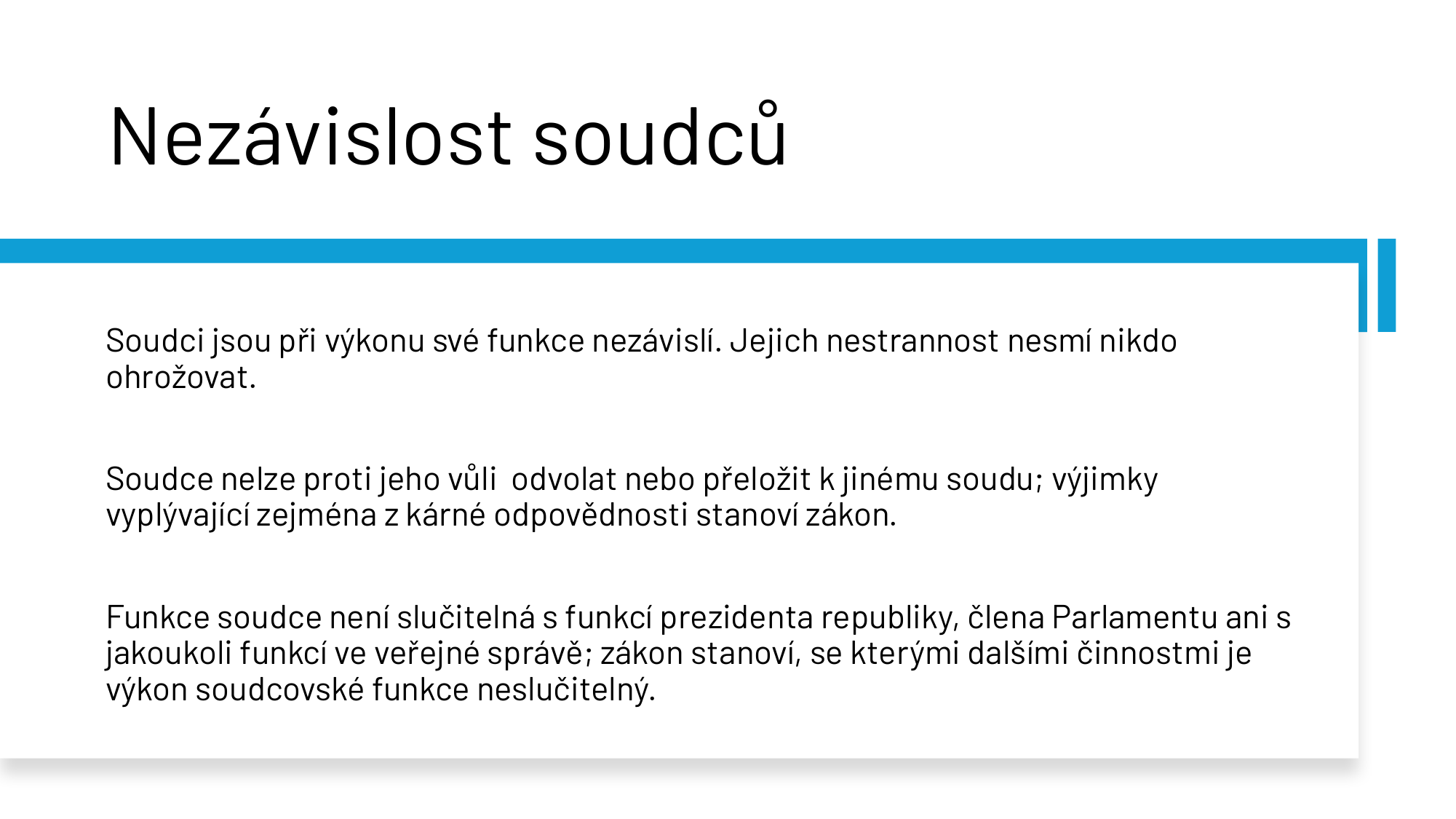

# Nezávislost soudců

Soudci jsou při výkonu své funkce nezávislí. Jejich nestrannost nesmí nikdo ohrožovat.

Soudce nelze proti jeho vůli  odvolat nebo přeložit k jinému soudu; výjimky vyplývající zejména z kárné odpovědnosti stanoví zákon.

Funkce soudce není slučitelná s funkcí prezidenta republiky, člena Parlamentu ani s jakoukoli funkcí ve veřejné správě; zákon stanoví, se kterými dalšími činnostmi je výkon soudcovské funkce neslučitelný.